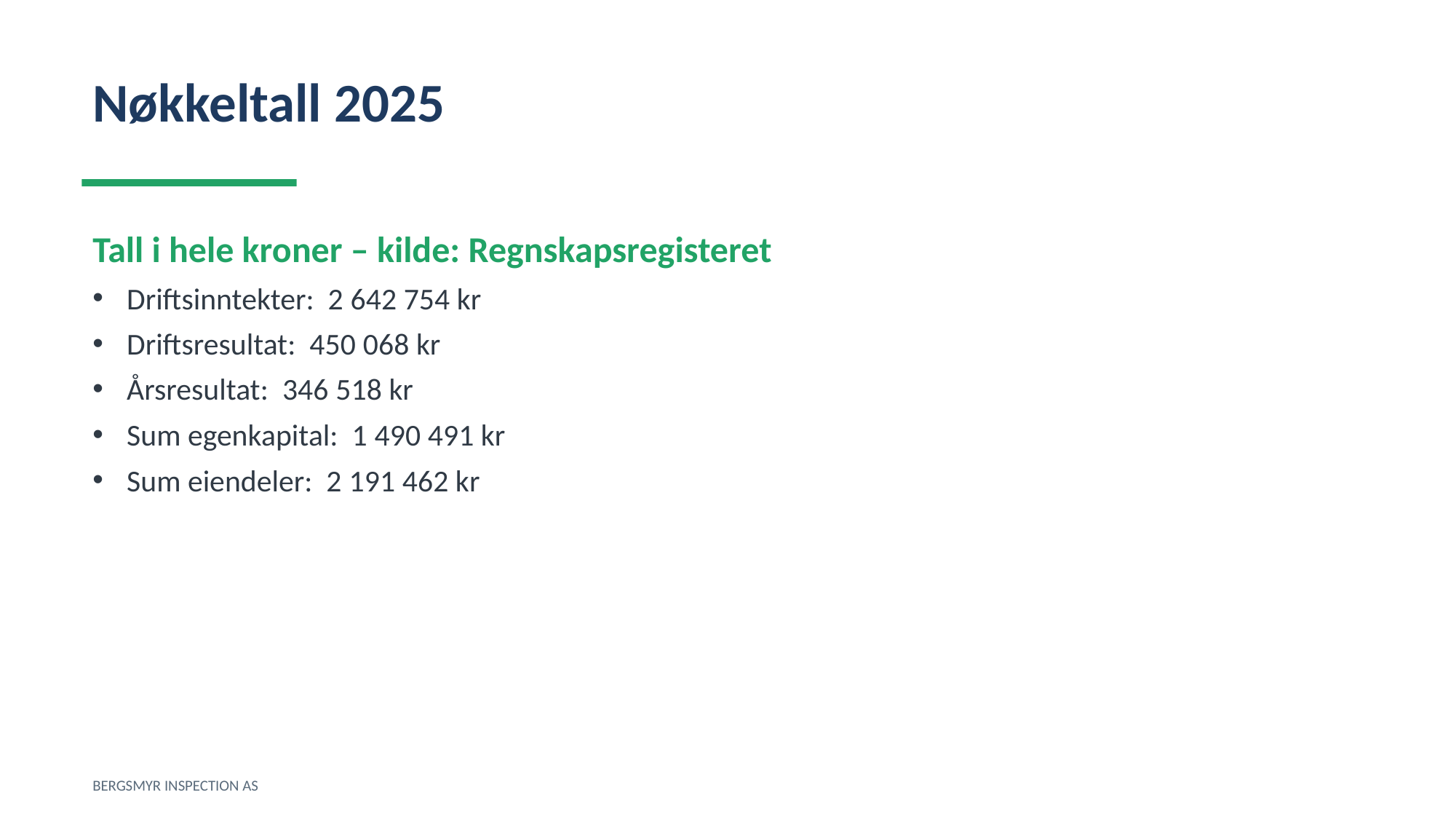

Nøkkeltall 2025

Tall i hele kroner – kilde: Regnskapsregisteret
Driftsinntekter:  2 642 754 kr
Driftsresultat:  450 068 kr
Årsresultat:  346 518 kr
Sum egenkapital:  1 490 491 kr
Sum eiendeler:  2 191 462 kr
BERGSMYR INSPECTION AS